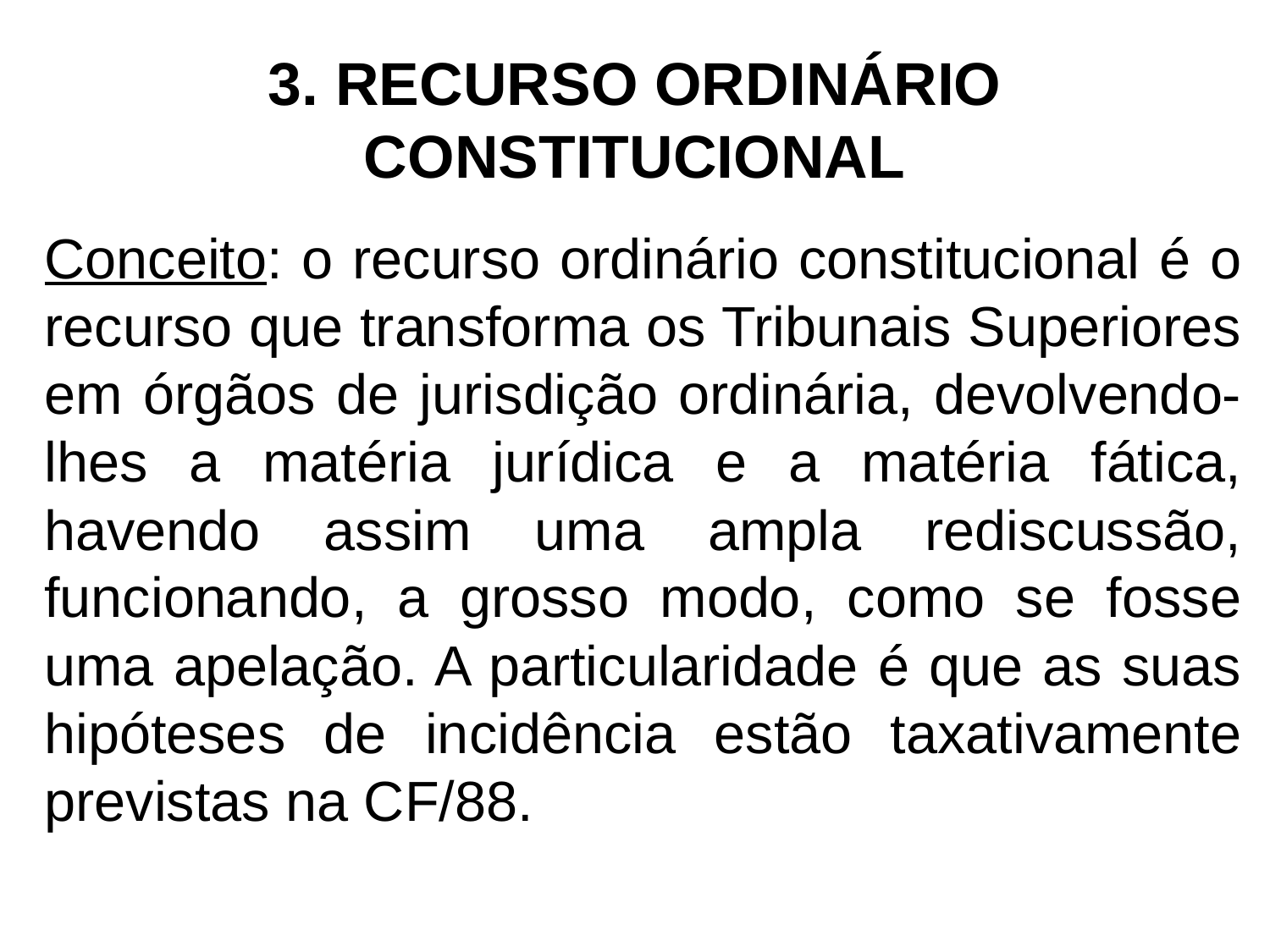

# 3. RECURSO ORDINÁRIO CONSTITUCIONAL
Conceito: o recurso ordinário constitucional é o recurso que transforma os Tribunais Superiores em órgãos de jurisdição ordinária, devolvendo-lhes a matéria jurídica e a matéria fática, havendo assim uma ampla rediscussão, funcionando, a grosso modo, como se fosse uma apelação. A particularidade é que as suas hipóteses de incidência estão taxativamente previstas na CF/88.